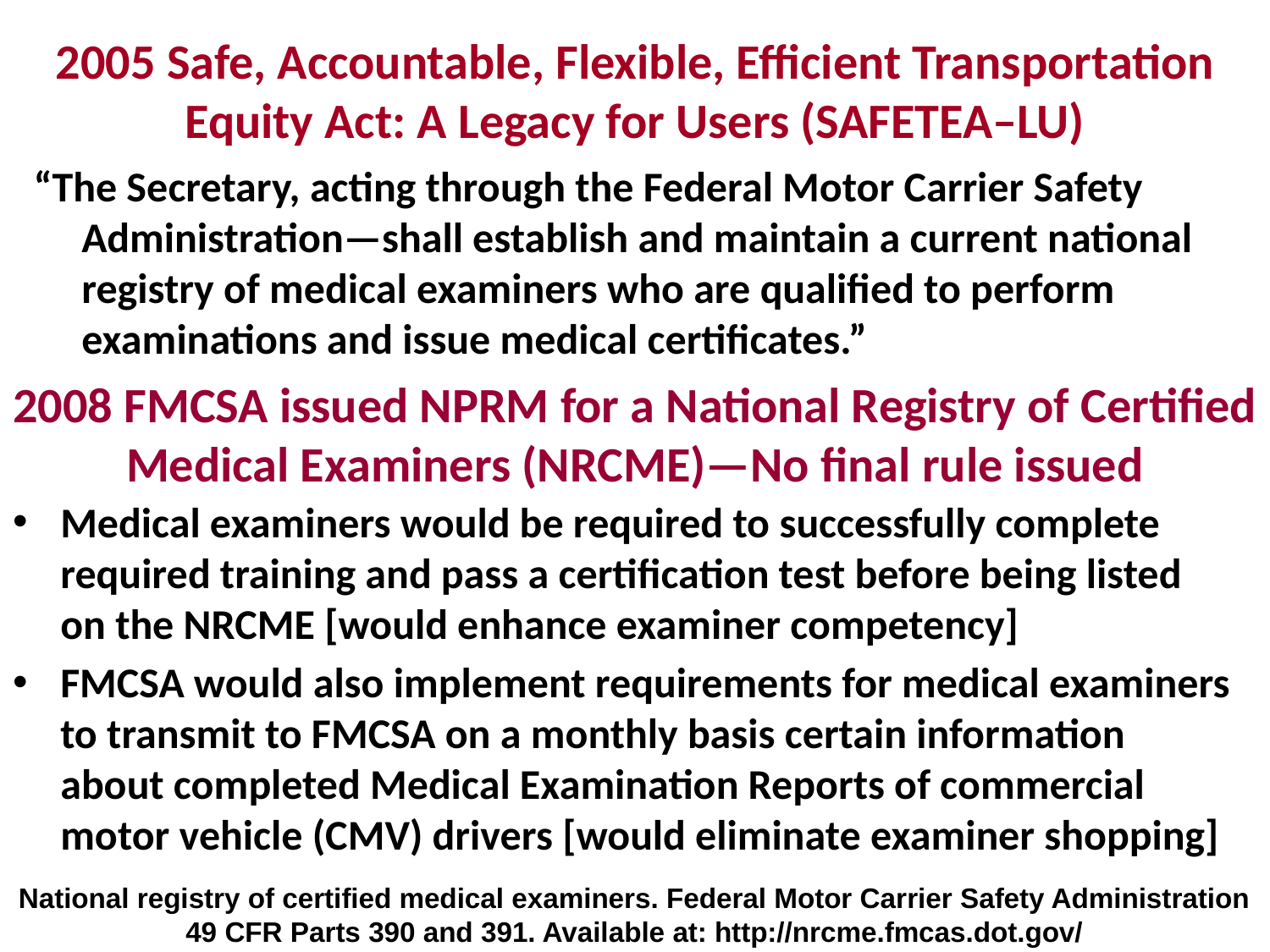

# 2005 Safe, Accountable, Flexible, Efficient Transportation Equity Act: A Legacy for Users (SAFETEA–LU)
“The Secretary, acting through the Federal Motor Carrier Safety Administration—shall establish and maintain a current national registry of medical examiners who are qualified to perform examinations and issue medical certificates.”
2008 FMCSA issued NPRM for a National Registry of Certified Medical Examiners (NRCME)—No final rule issued
Medical examiners would be required to successfully complete required training and pass a certification test before being listed on the NRCME [would enhance examiner competency]
FMCSA would also implement requirements for medical examiners to transmit to FMCSA on a monthly basis certain information about completed Medical Examination Reports of commercial motor vehicle (CMV) drivers [would eliminate examiner shopping]
National registry of certified medical examiners. Federal Motor Carrier Safety Administration 49 CFR Parts 390 and 391. Available at: http://nrcme.fmcas.dot.gov/